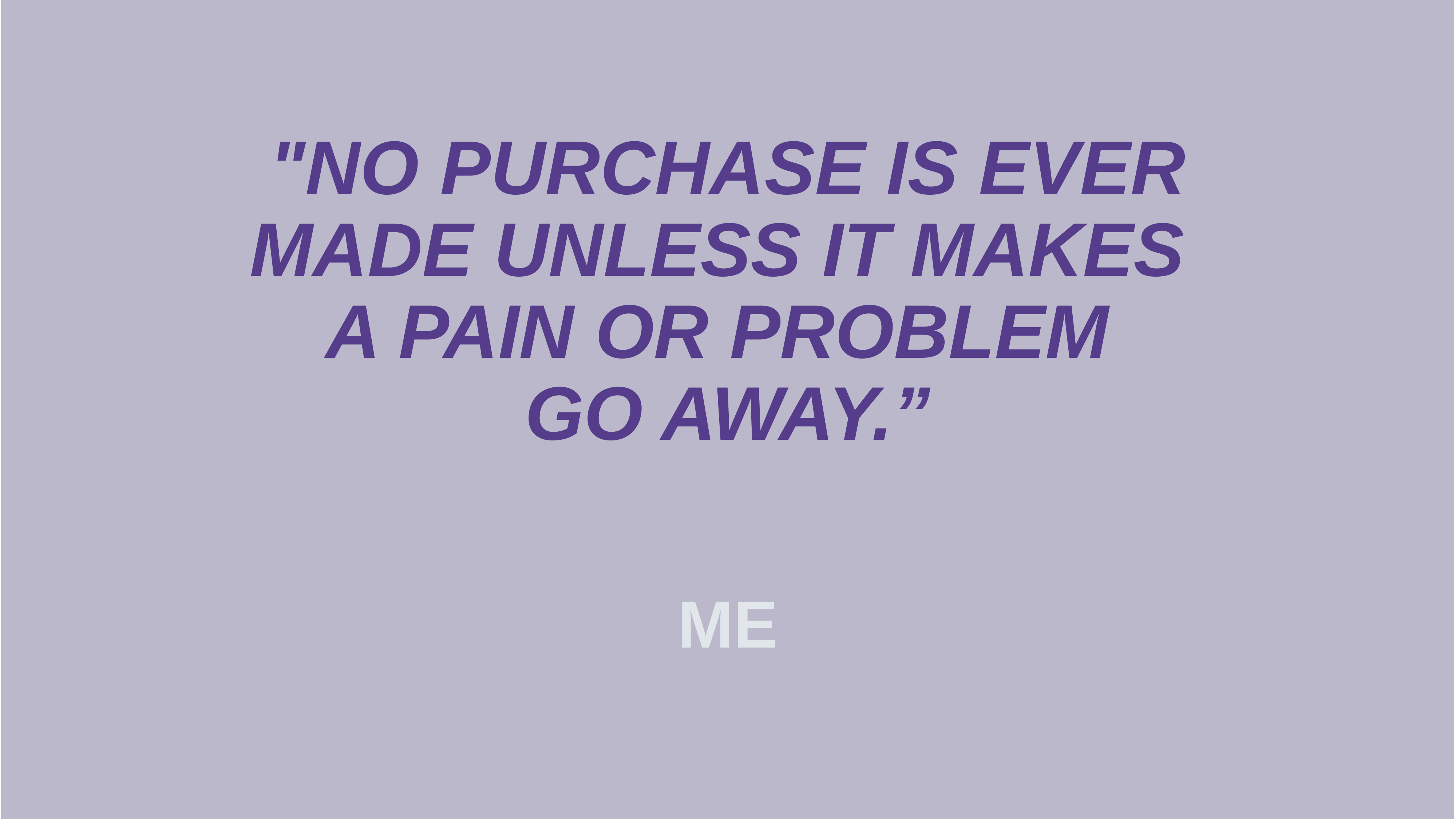

"NO PURCHASE IS EVER MADE UNLESS IT MAKES
A PAIN OR PROBLEM
GO AWAY.”
ME